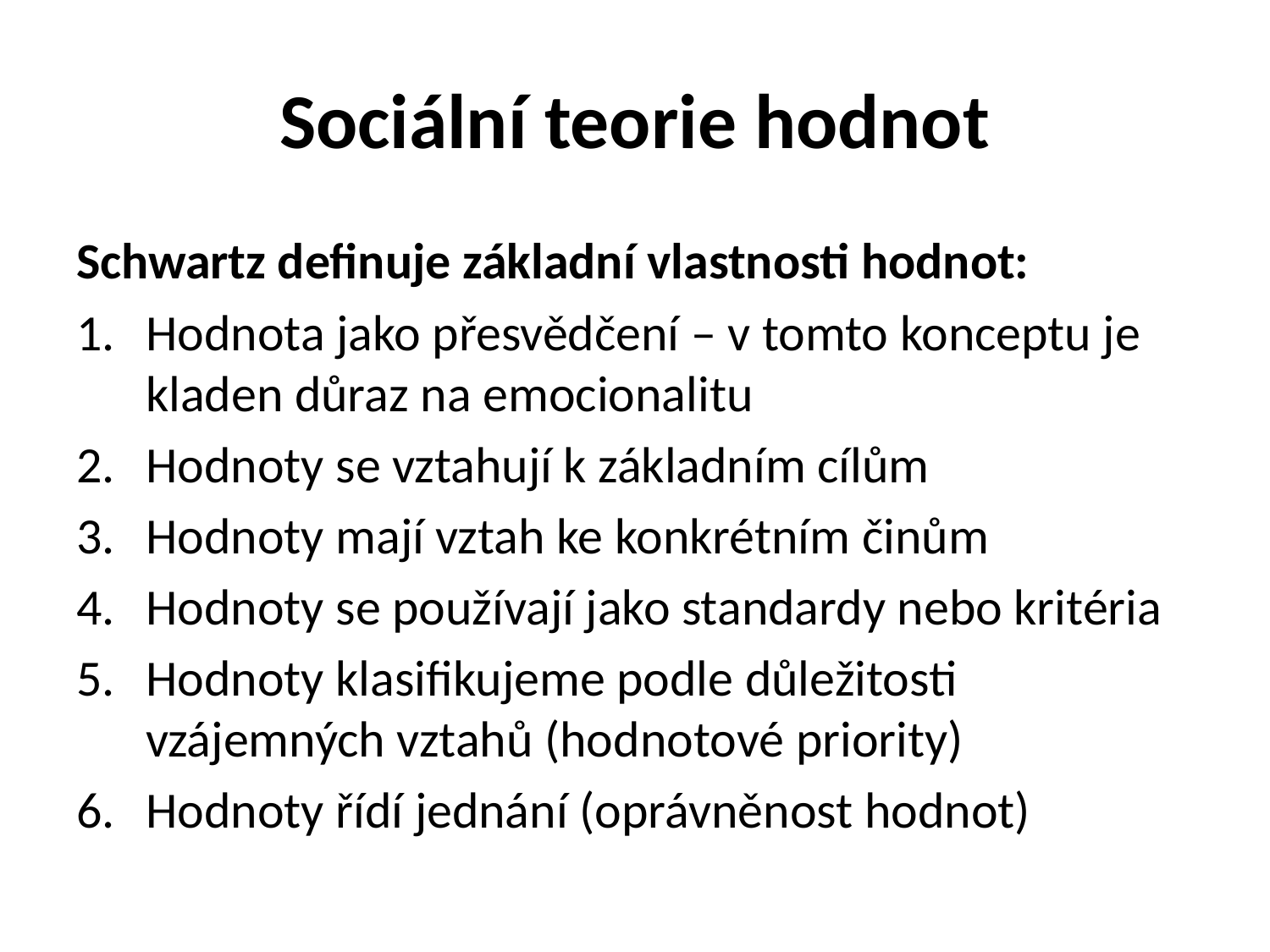

# Sociální teorie hodnot
Schwartz definuje základní vlastnosti hodnot:
Hodnota jako přesvědčení – v tomto konceptu je kladen důraz na emocionalitu
Hodnoty se vztahují k základním cílům
Hodnoty mají vztah ke konkrétním činům
Hodnoty se používají jako standardy nebo kritéria
Hodnoty klasifikujeme podle důležitosti vzájemných vztahů (hodnotové priority)
Hodnoty řídí jednání (oprávněnost hodnot)